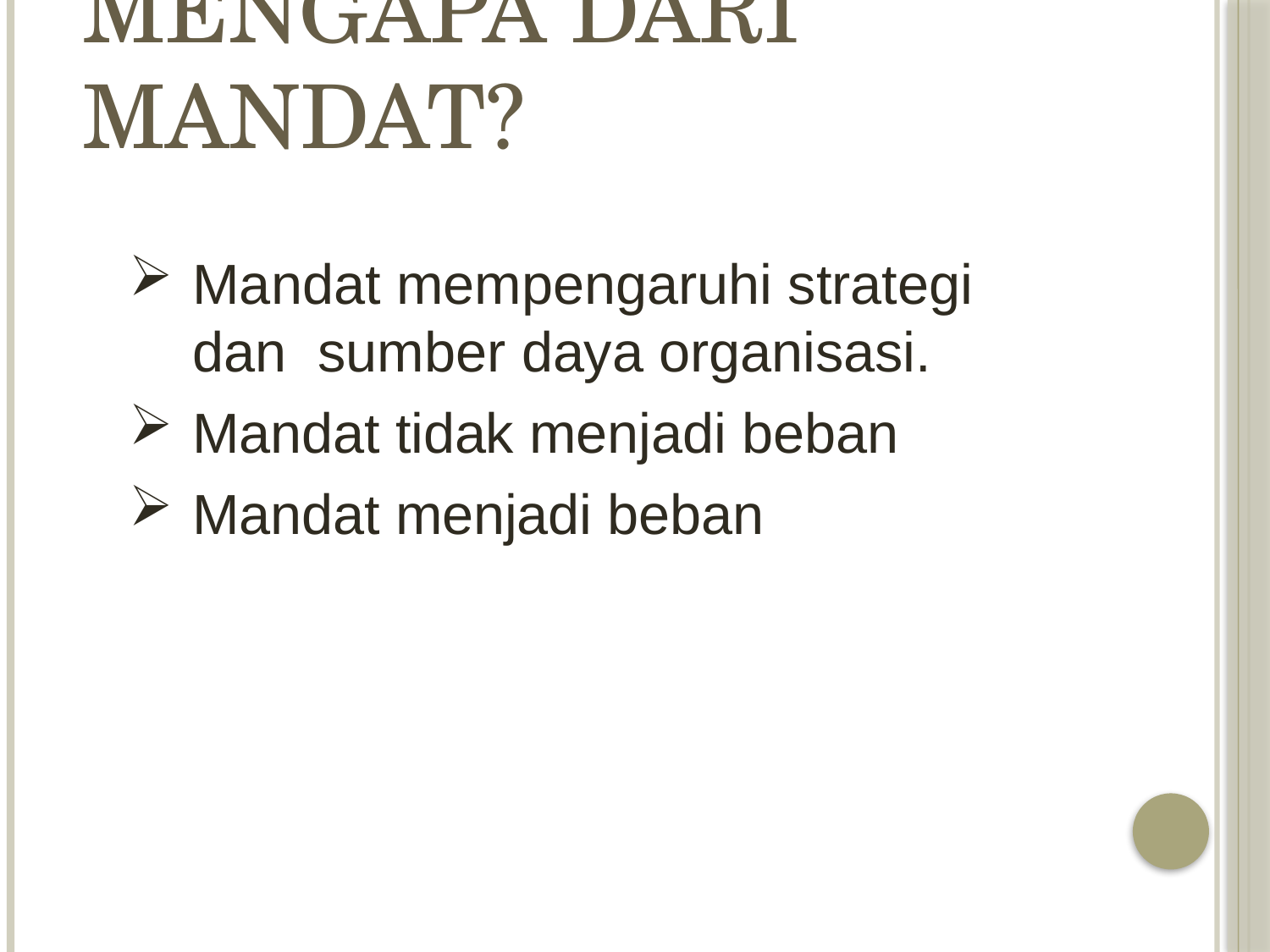

# Mengapa dari mandat?
Mandat mempengaruhi strategi	dan  sumber daya organisasi.
Mandat tidak menjadi beban
Mandat menjadi beban